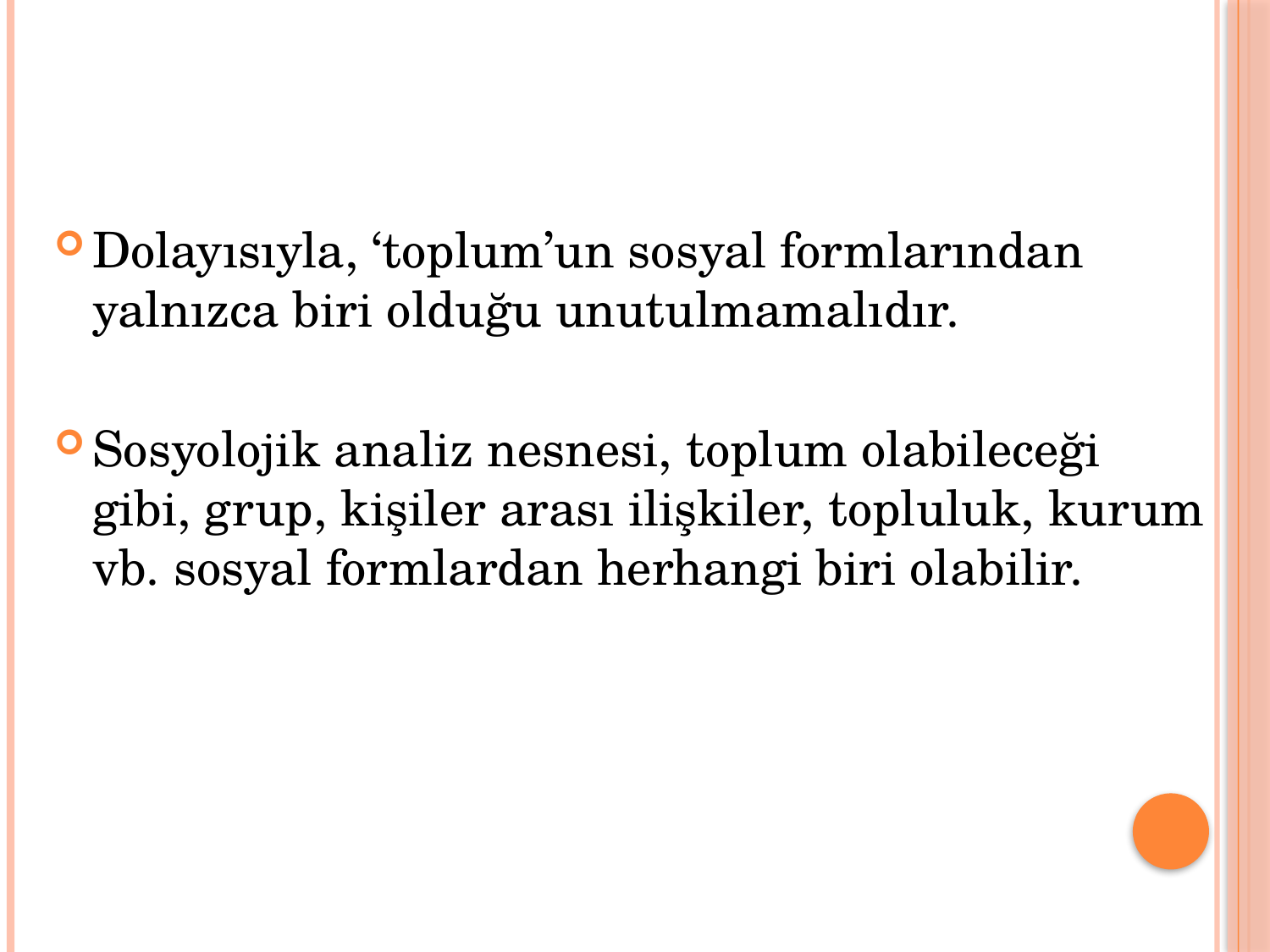

Dolayısıyla, ‘toplum’un sosyal formlarından yalnızca biri olduğu unutulmamalıdır.

Sosyolojik analiz nesnesi, toplum olabileceği gibi, grup, kişiler arası ilişkiler, topluluk, kurum vb. sosyal formlardan herhangi biri olabilir.